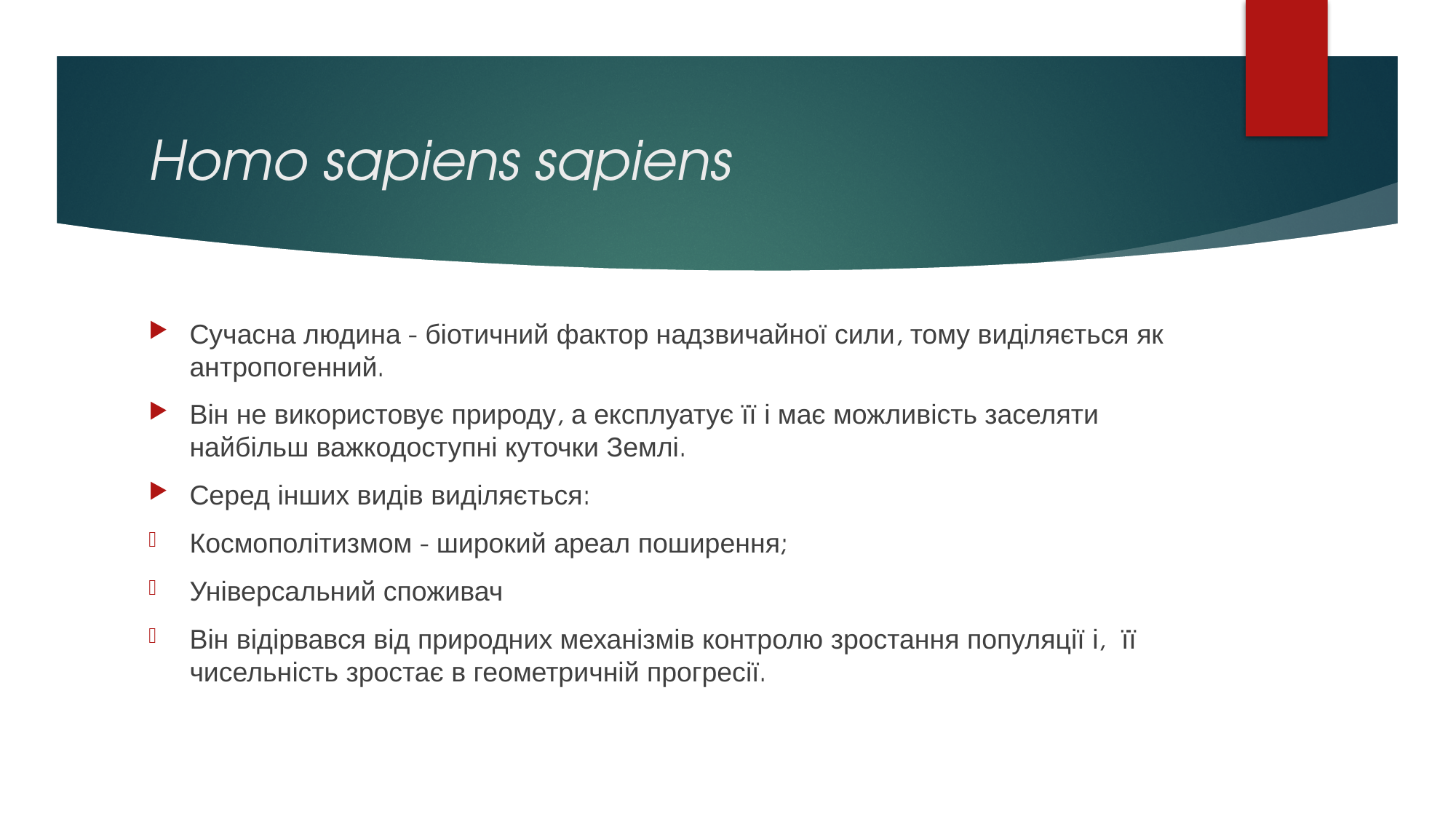

# Homo sapiens sapiens
Сучасна людина - біотичний фактор надзвичайної сили, тому виділяється як антропогенний.
Він не використовує природу, а експлуатує її і має можливість заселяти найбільш важкодоступні куточки Землі.
Серед інших видів виділяється:
Космополітизмом - широкий ареал поширення;
Універсальний споживач
Він відірвався від природних механізмів контролю зростання популяції і,  її чисельність зростає в геометричній прогресії.